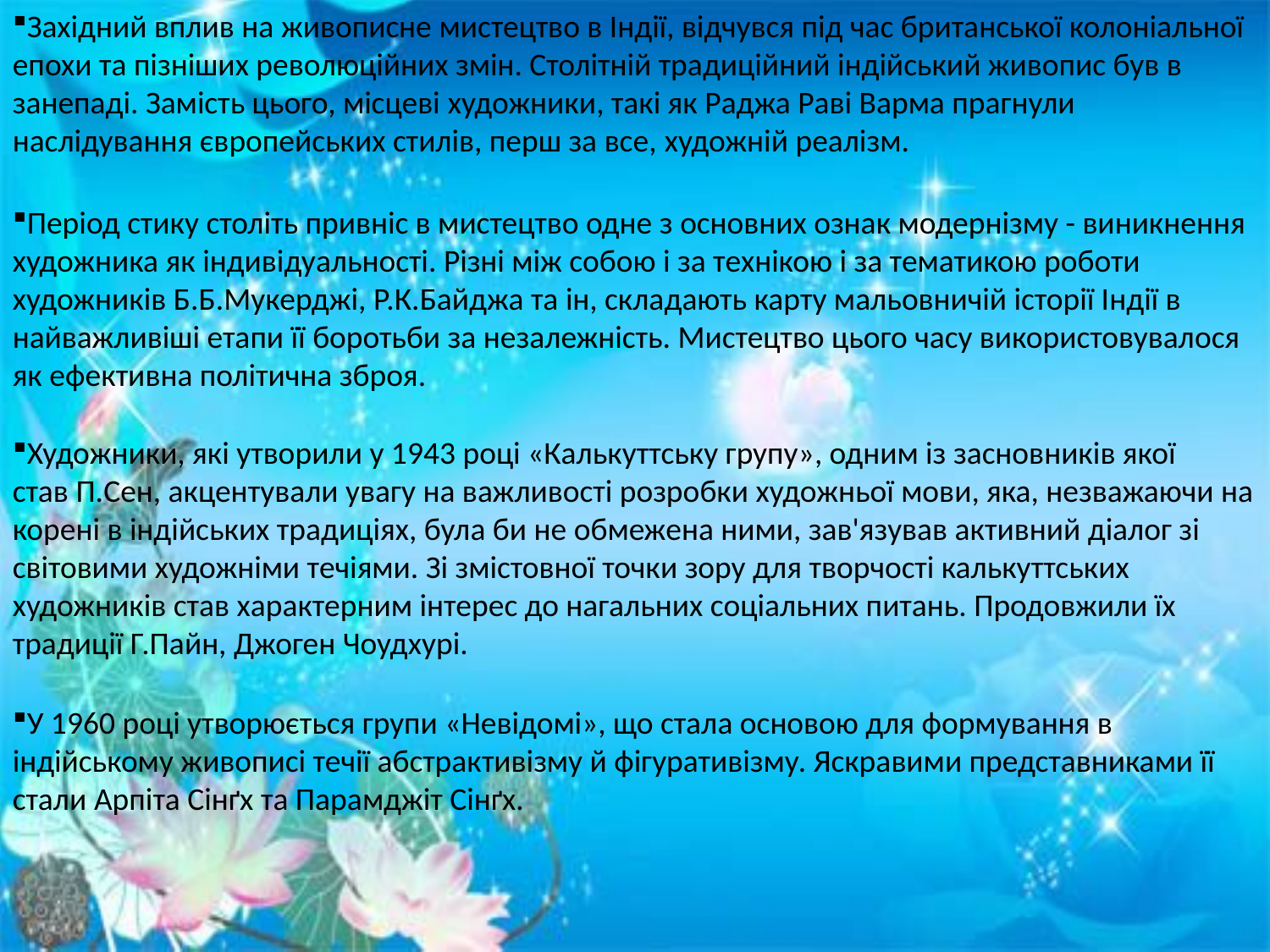

Західний вплив на живописне мистецтво в Індії, відчувся під час британської колоніальної епохи та пізніших революційних змін. Столітній традиційний індійський живопис був в занепаді. Замість цього, місцеві художники, такі як Раджа Раві Варма прагнули наслідування європейських стилів, перш за все, художній реалізм.
Період стику століть привніс в мистецтво одне з основних ознак модернізму - виникнення художника як індивідуальності. Різні між собою і за технікою і за тематикою роботи художників Б.Б.Мукерджі, Р.К.Байджа та ін, складають карту мальовничій історії Індії в найважливіші етапи її боротьби за незалежність. Мистецтво цього часу використовувалося як ефективна політична зброя.
Художники, які утворили у 1943 році «Калькуттську групу», одним із засновників якої став П.Сен, акцентували увагу на важливості розробки художньої мови, яка, незважаючи на корені в індійських традиціях, була би не обмежена ними, зав'язував активний діалог зі світовими художніми течіями. Зі змістовної точки зору для творчості калькуттських художників став характерним інтерес до нагальних соціальних питань. Продовжили їх традиції Г.Пайн, Джоген Чоудхурі.
У 1960 році утворюється групи «Невідомі», що стала основою для формування в індійському живописі течії абстрактивізму й фігуративізму. Яскравими представниками її стали Арпіта Сінґх та Парамджіт Сінґх.